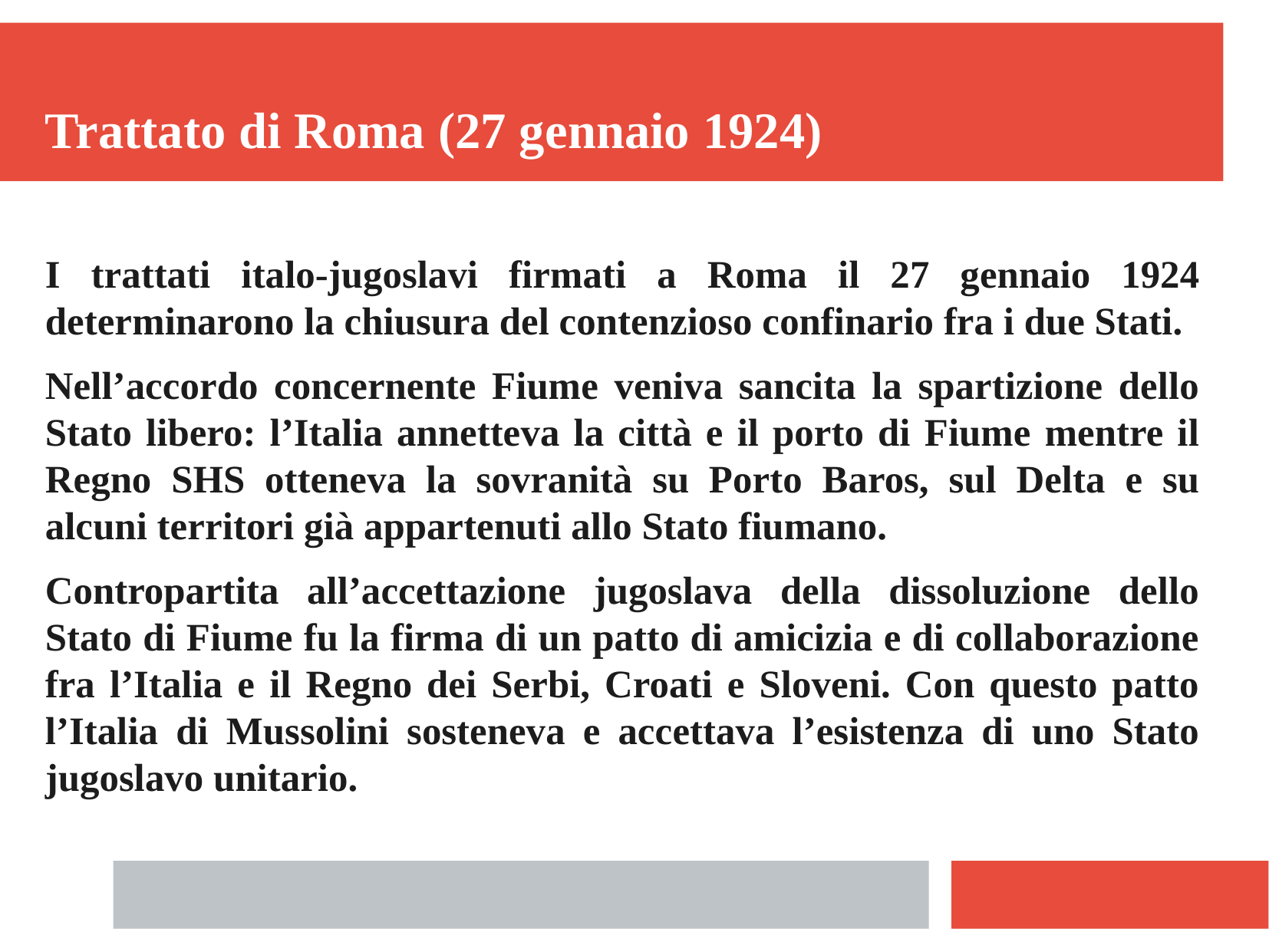

Trattato di Roma (27 gennaio 1924)
I trattati italo-jugoslavi firmati a Roma il 27 gennaio 1924 determinarono la chiusura del contenzioso confinario fra i due Stati.
Nell’accordo concernente Fiume veniva sancita la spartizione dello Stato libero: l’Italia annetteva la città e il porto di Fiume mentre il Regno SHS otteneva la sovranità su Porto Baros, sul Delta e su alcuni territori già appartenuti allo Stato fiumano.
Contropartita all’accettazione jugoslava della dissoluzione dello Stato di Fiume fu la firma di un patto di amicizia e di collaborazione fra l’Italia e il Regno dei Serbi, Croati e Sloveni. Con questo patto l’Italia di Mussolini sosteneva e accettava l’esistenza di uno Stato jugoslavo unitario.